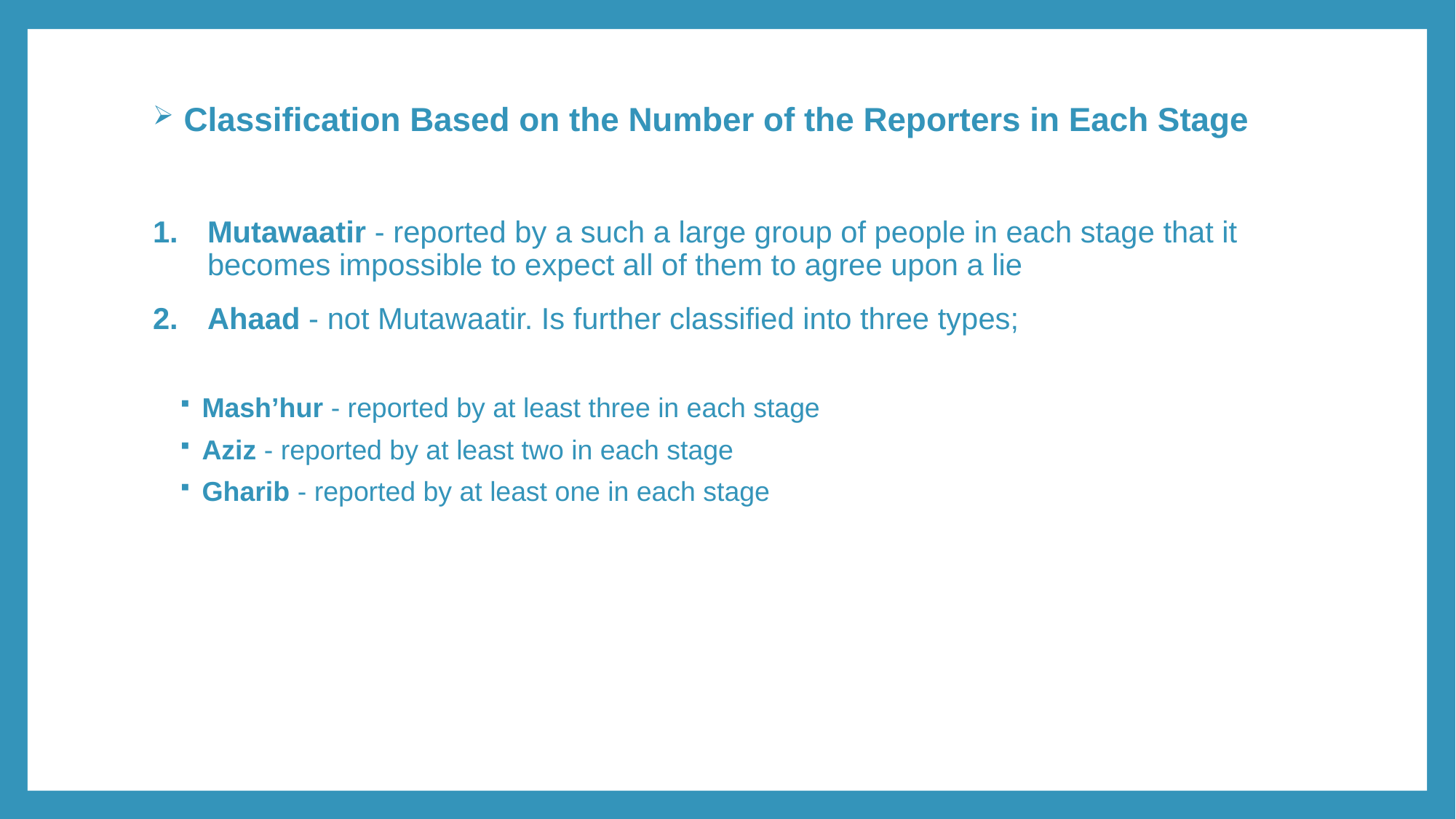

Classification Based on the Number of the Reporters in Each Stage

Mutawaatir - reported by a such a large group of people in each stage that it becomes impossible to expect all of them to agree upon a lie
Ahaad - not Mutawaatir. Is further classified into three types;

Mash’hur - reported by at least three in each stage
Aziz - reported by at least two in each stage
Gharib - reported by at least one in each stage